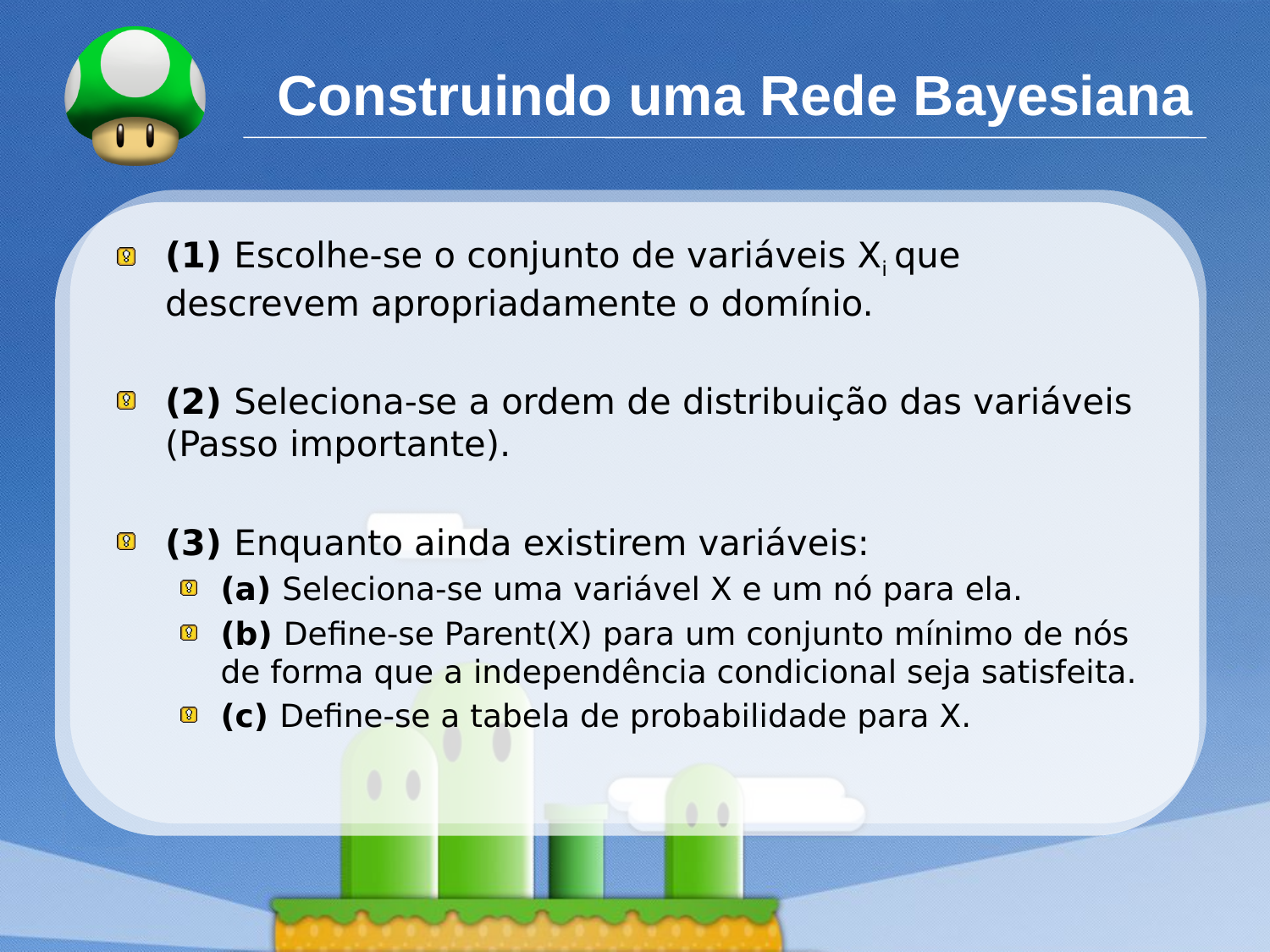

# Construindo uma Rede Bayesiana
(1) Escolhe-se o conjunto de variáveis Xi que descrevem apropriadamente o domínio.

(2) Seleciona-se a ordem de distribuição das variáveis (Passo importante).

(3) Enquanto ainda existirem variáveis:
(a) Seleciona-se uma variável X e um nó para ela.
(b) Define-se Parent(X) para um conjunto mínimo de nós de forma que a independência condicional seja satisfeita.
(c) Define-se a tabela de probabilidade para X.